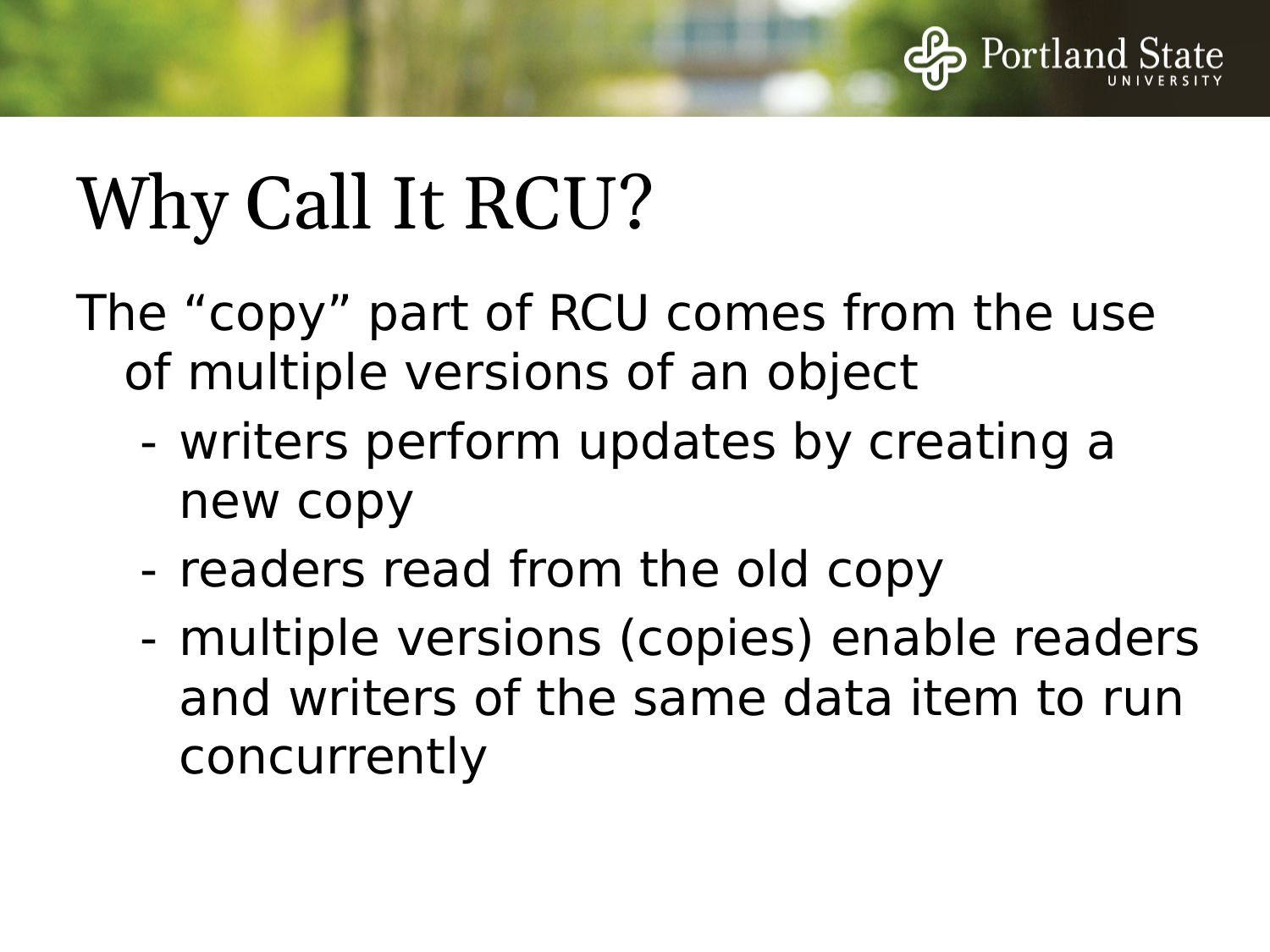

# Why Call It RCU?
The “copy” part of RCU comes from the use of multiple versions of an object
-	writers perform updates by creating a new copy
-	readers read from the old copy
-	multiple versions (copies) enable readers and writers of the same data item to run concurrently